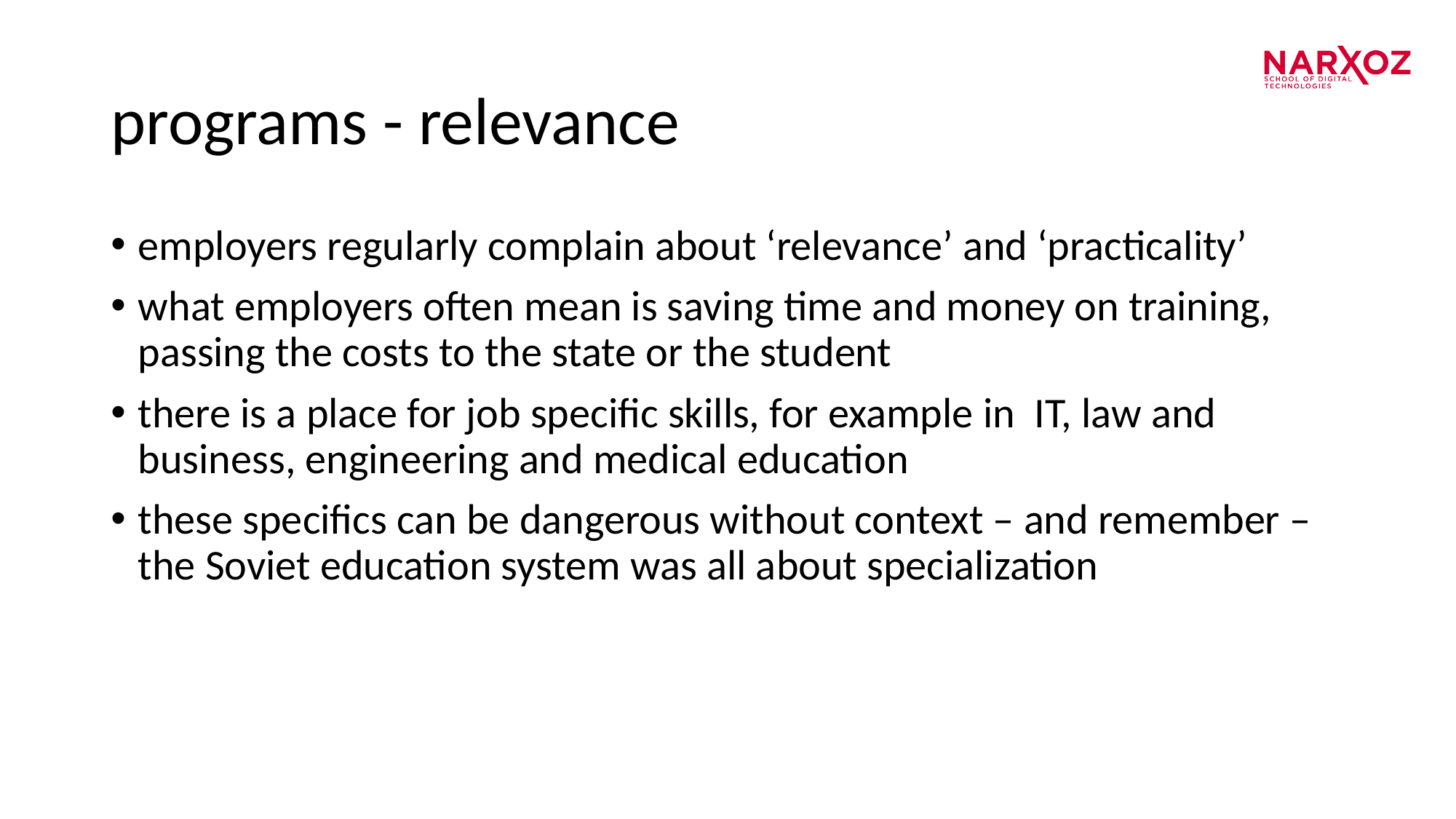

# programs - relevance
employers regularly complain about ‘relevance’ and ‘practicality’
what employers often mean is saving time and money on training, passing the costs to the state or the student
there is a place for job specific skills, for example in  IT, law and business, engineering and medical education
these specifics can be dangerous without context – and remember – the Soviet education system was all about specialization